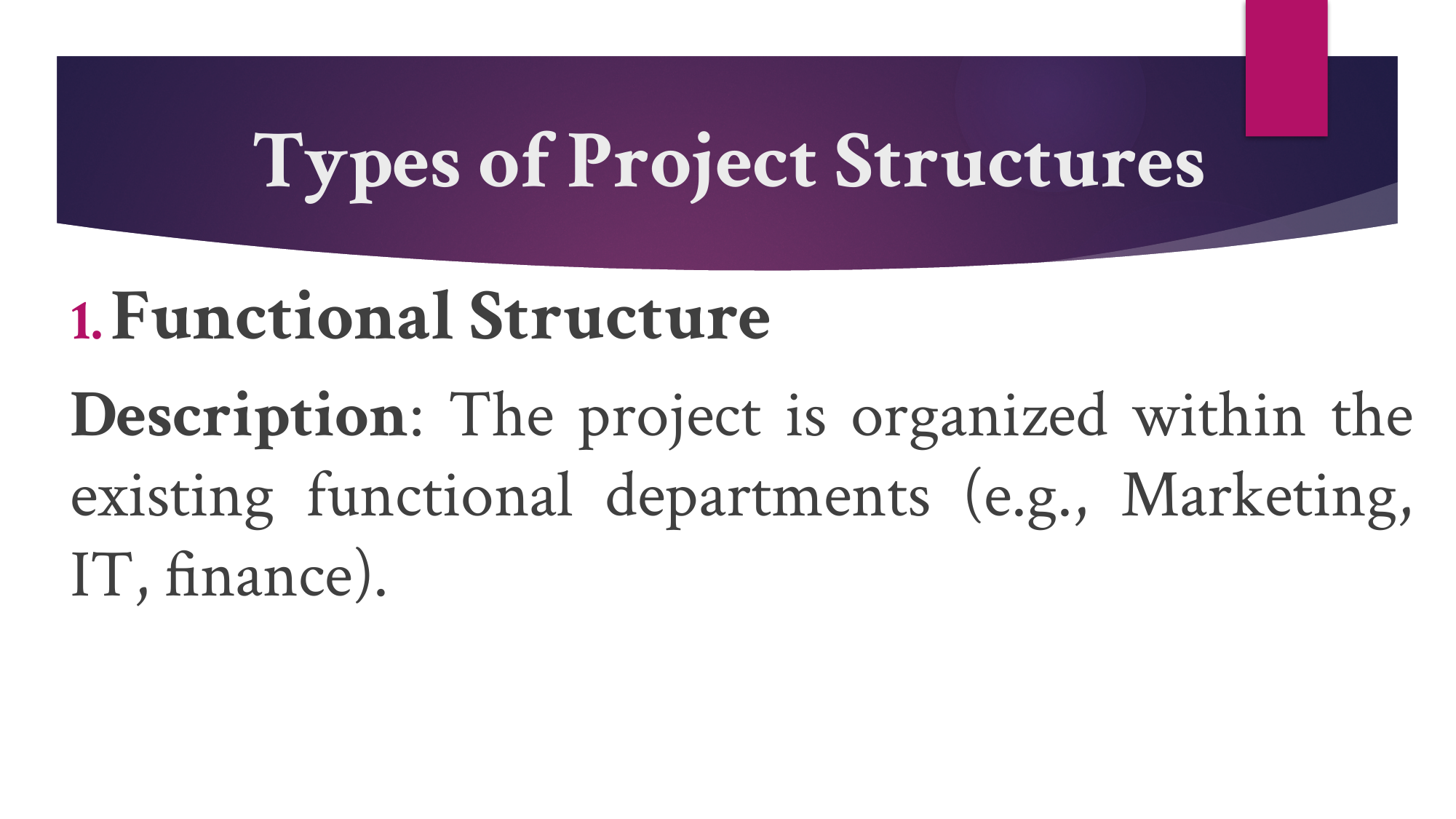

# Types of Project Structures
Functional Structure
Description: The project is organized within the existing functional departments (e.g., Marketing, IT, finance).